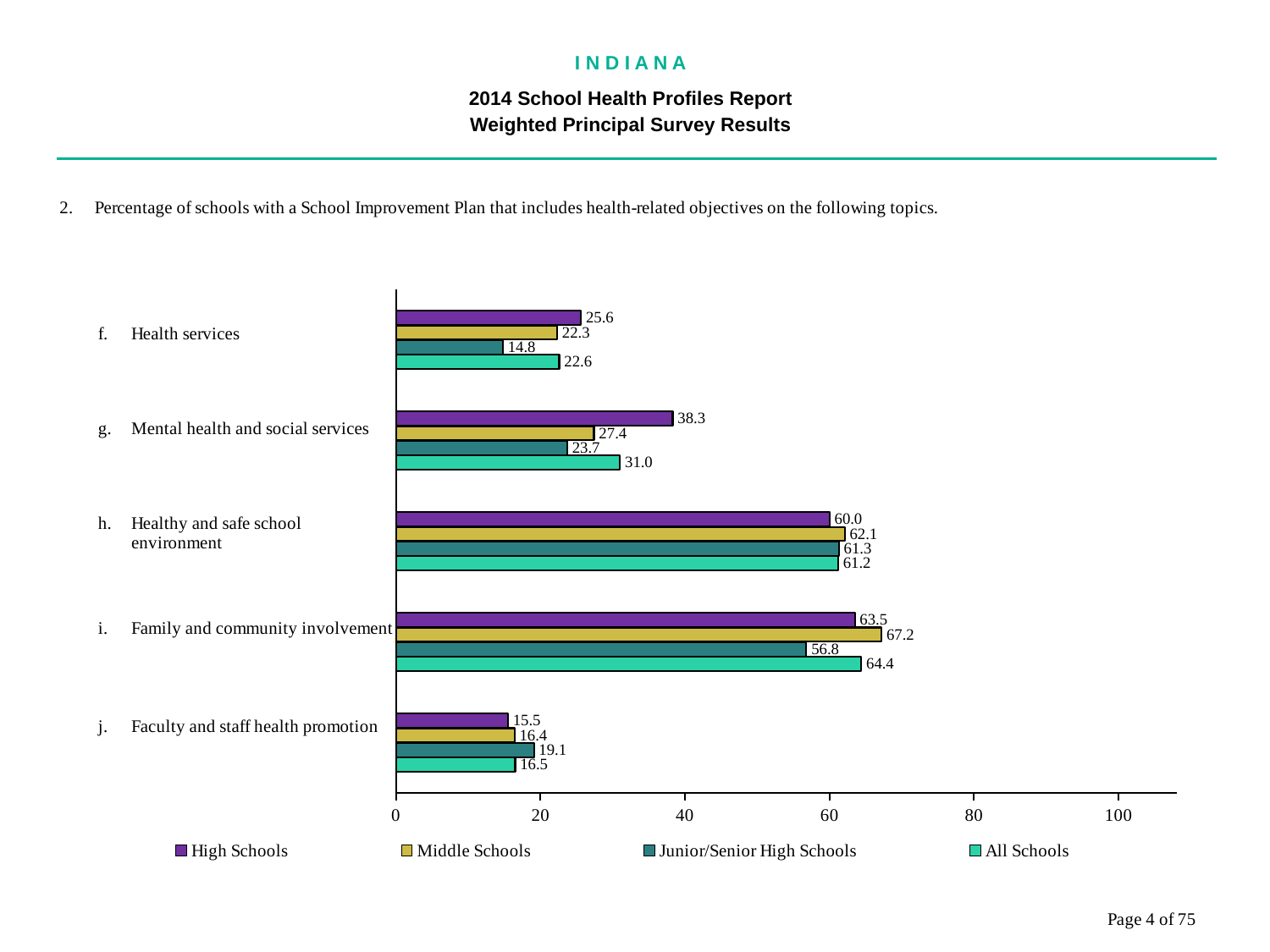

I N D I A N A
2014 School Health Profiles Report
Weighted Principal Survey Results

### Chart

| Category | All Schools | Junior/Senior High Schools | Middle Schools | High Schools |
|---|---|---|---|---|
| Faculty and staff health promotion | 16.5 | 19.1 | 16.4 | 15.5 |
| Family and community involvement | 64.4 | 56.8 | 67.2 | 63.5 |
| Healthy and safe school environment | 61.2 | 61.3 | 62.1 | 60.0 |
| Mental health and social services | 31.0 | 23.7 | 27.4 | 38.3 |
| Health services | 22.6 | 14.8 | 22.3 | 25.6 |